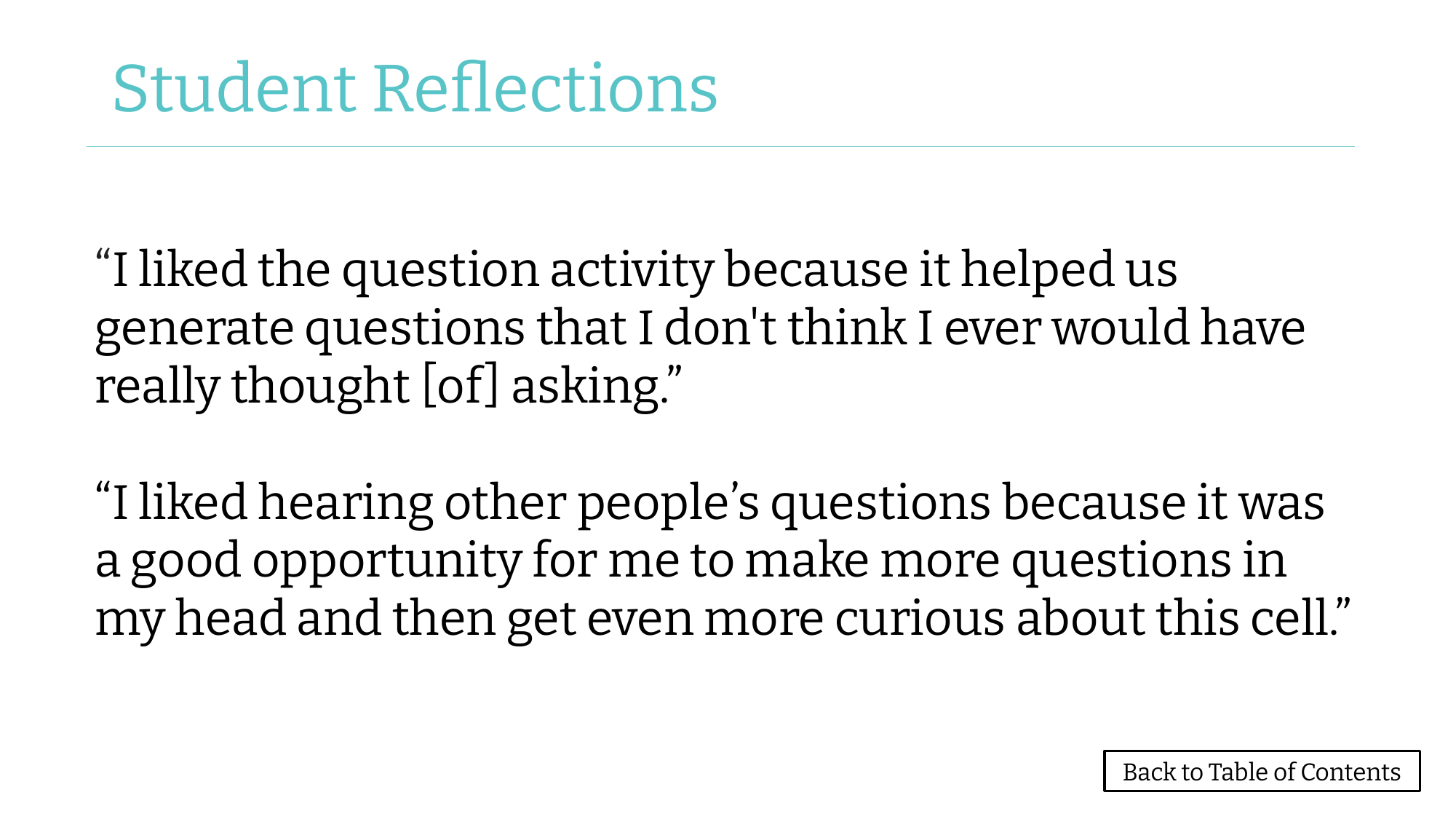

# Student Reflections
“I liked the question activity because it helped us generate questions that I don't think I ever would have really thought [of] asking.”

“I liked hearing other people’s questions because it was a good opportunity for me to make more questions in my head and then get even more curious about this cell.”

Back to Table of Contents